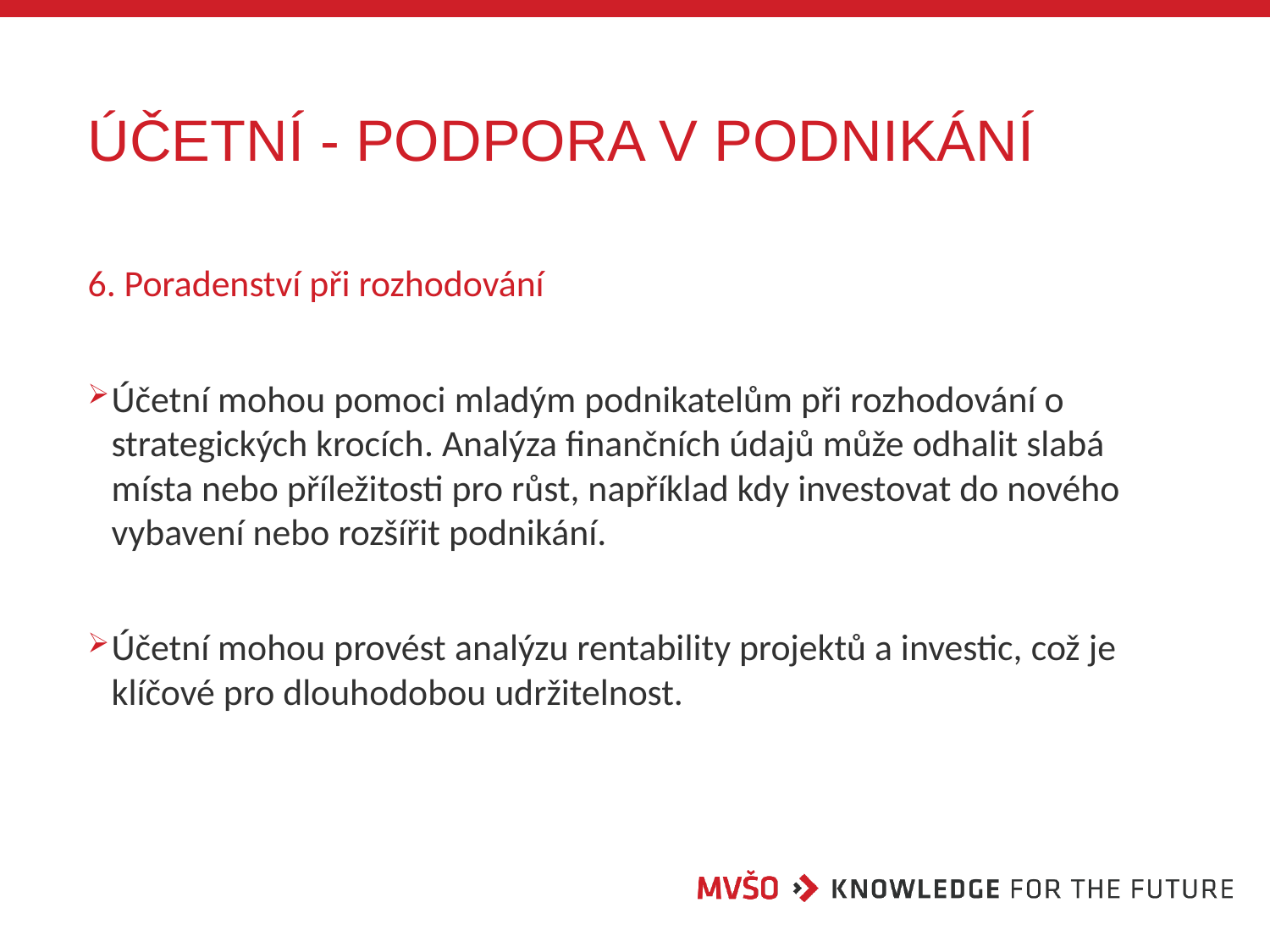

# ÚČETNÍ - PODPORA V PODNIKÁNÍ
6. Poradenství při rozhodování

Účetní mohou pomoci mladým podnikatelům při rozhodování o strategických krocích. Analýza finančních údajů může odhalit slabá místa nebo příležitosti pro růst, například kdy investovat do nového vybavení nebo rozšířit podnikání.

Účetní mohou provést analýzu rentability projektů a investic, což je klíčové pro dlouhodobou udržitelnost.

28